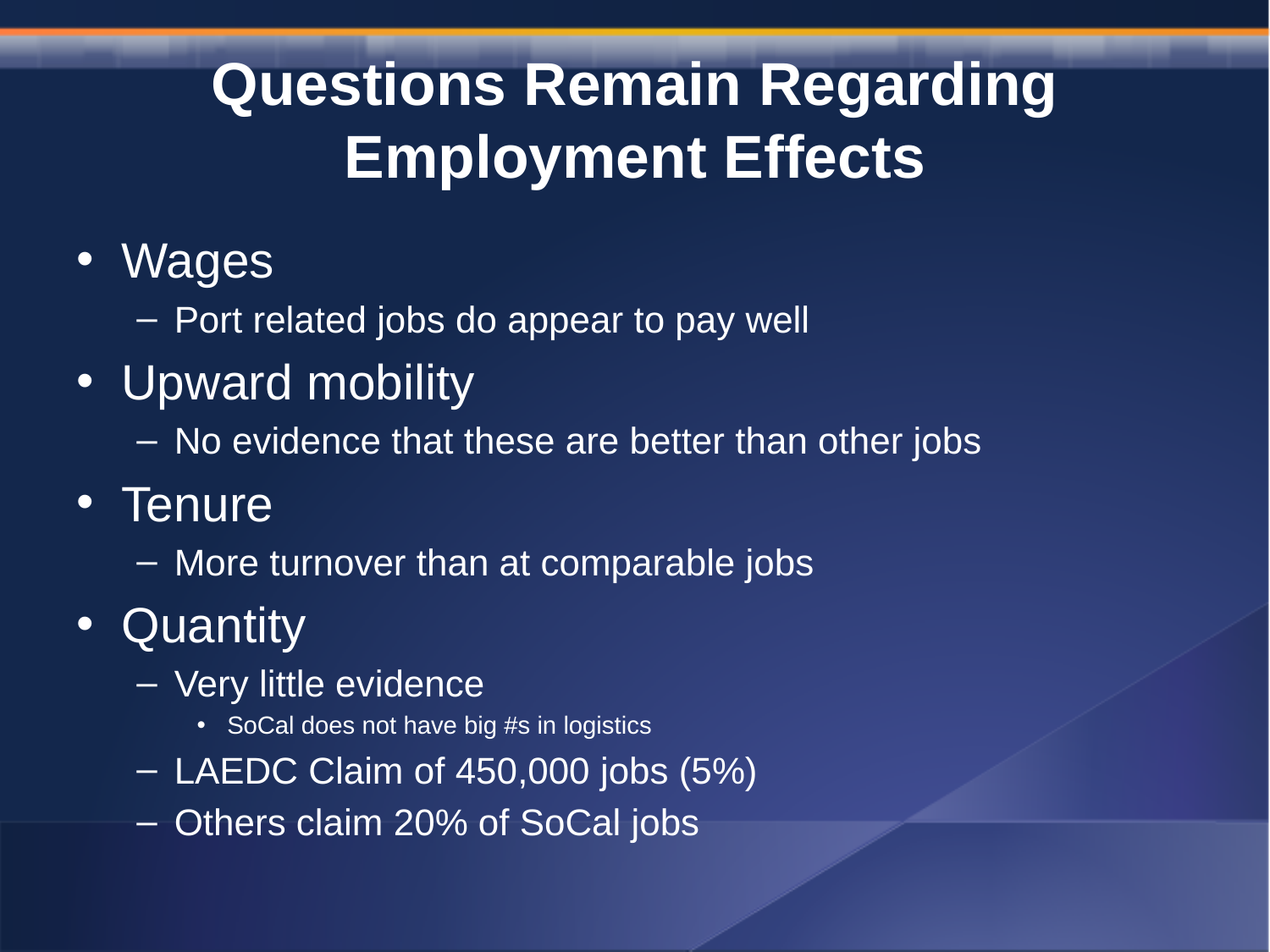

# Questions Remain Regarding Employment Effects
Wages
Port related jobs do appear to pay well
Upward mobility
No evidence that these are better than other jobs
Tenure
More turnover than at comparable jobs
Quantity
Very little evidence
SoCal does not have big #s in logistics
LAEDC Claim of 450,000 jobs (5%)
Others claim 20% of SoCal jobs